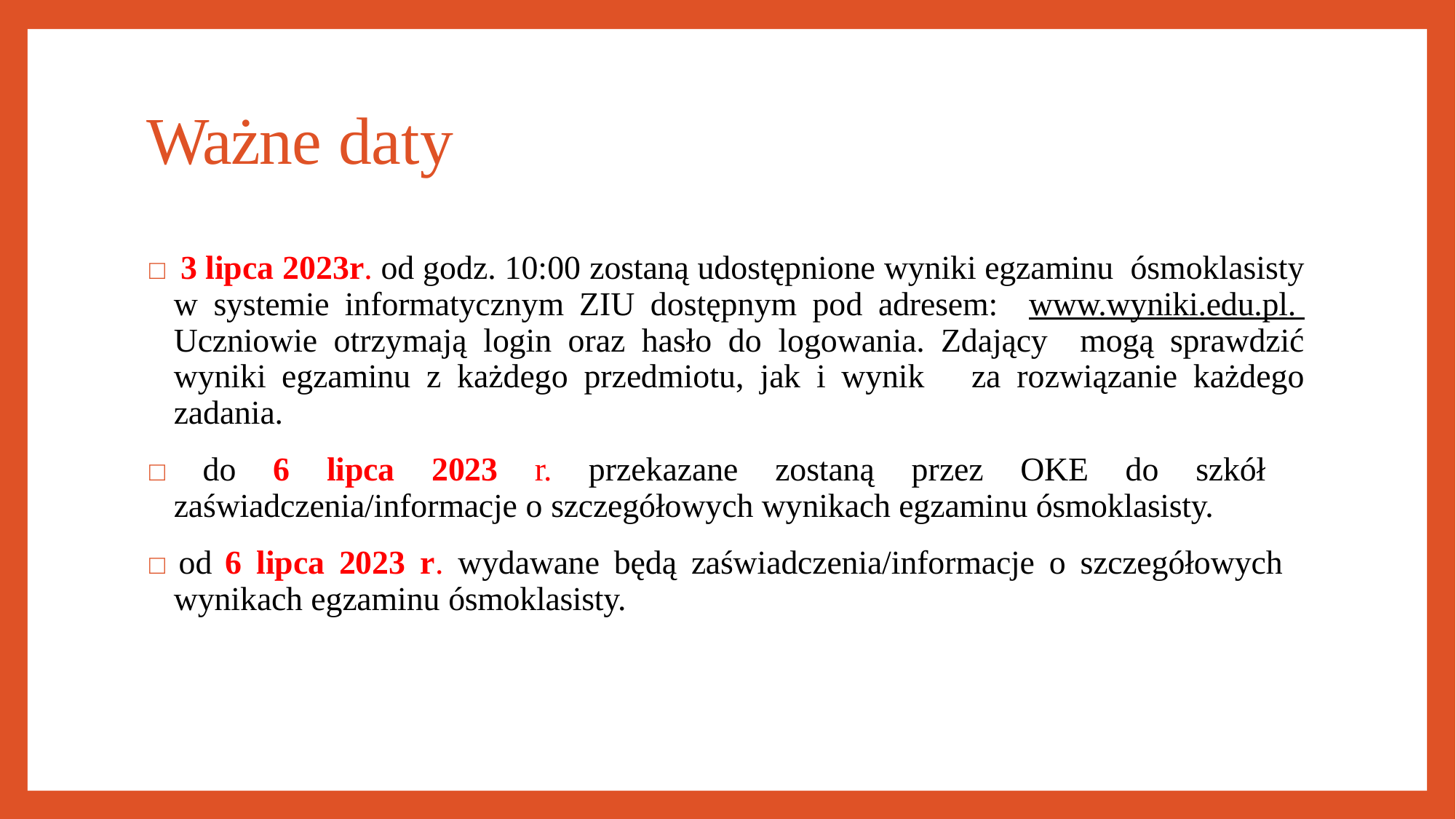

# Ważne daty
□  3 lipca 2023r. od godz. 10:00 zostaną udostępnione wyniki egzaminu  ósmoklasisty w systemie informatycznym ZIU dostępnym pod adresem:  www.wyniki.edu.pl. Uczniowie otrzymają login oraz hasło do logowania. Zdający  mogą sprawdzić wyniki egzaminu z każdego przedmiotu, jak i wynik   za rozwiązanie każdego zadania.
□ do 6 lipca 2023 r. przekazane zostaną przez OKE do szkół  zaświadczenia/informacje o szczegółowych wynikach egzaminu ósmoklasisty.
□ od 6 lipca 2023 r. wydawane będą zaświadczenia/informacje o szczegółowych  wynikach egzaminu ósmoklasisty.